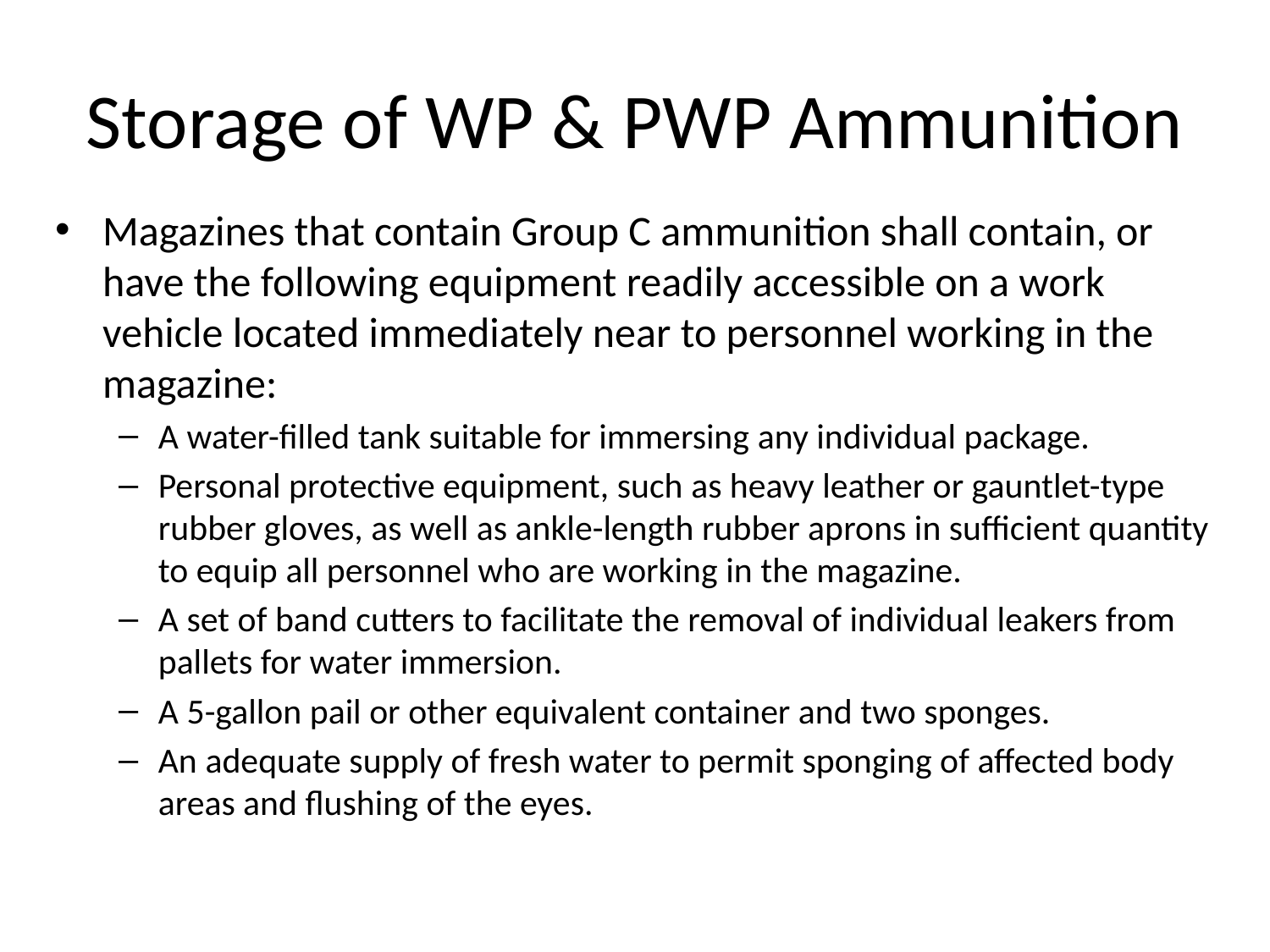

# Storage of WP & PWP Ammunition
Magazines that contain Group C ammunition shall contain, or have the following equipment readily accessible on a work vehicle located immediately near to personnel working in the magazine:
A water-filled tank suitable for immersing any individual package.
Personal protective equipment, such as heavy leather or gauntlet-type rubber gloves, as well as ankle-length rubber aprons in sufficient quantity to equip all personnel who are working in the magazine.
A set of band cutters to facilitate the removal of individual leakers from pallets for water immersion.
A 5-gallon pail or other equivalent container and two sponges.
An adequate supply of fresh water to permit sponging of affected body areas and flushing of the eyes.